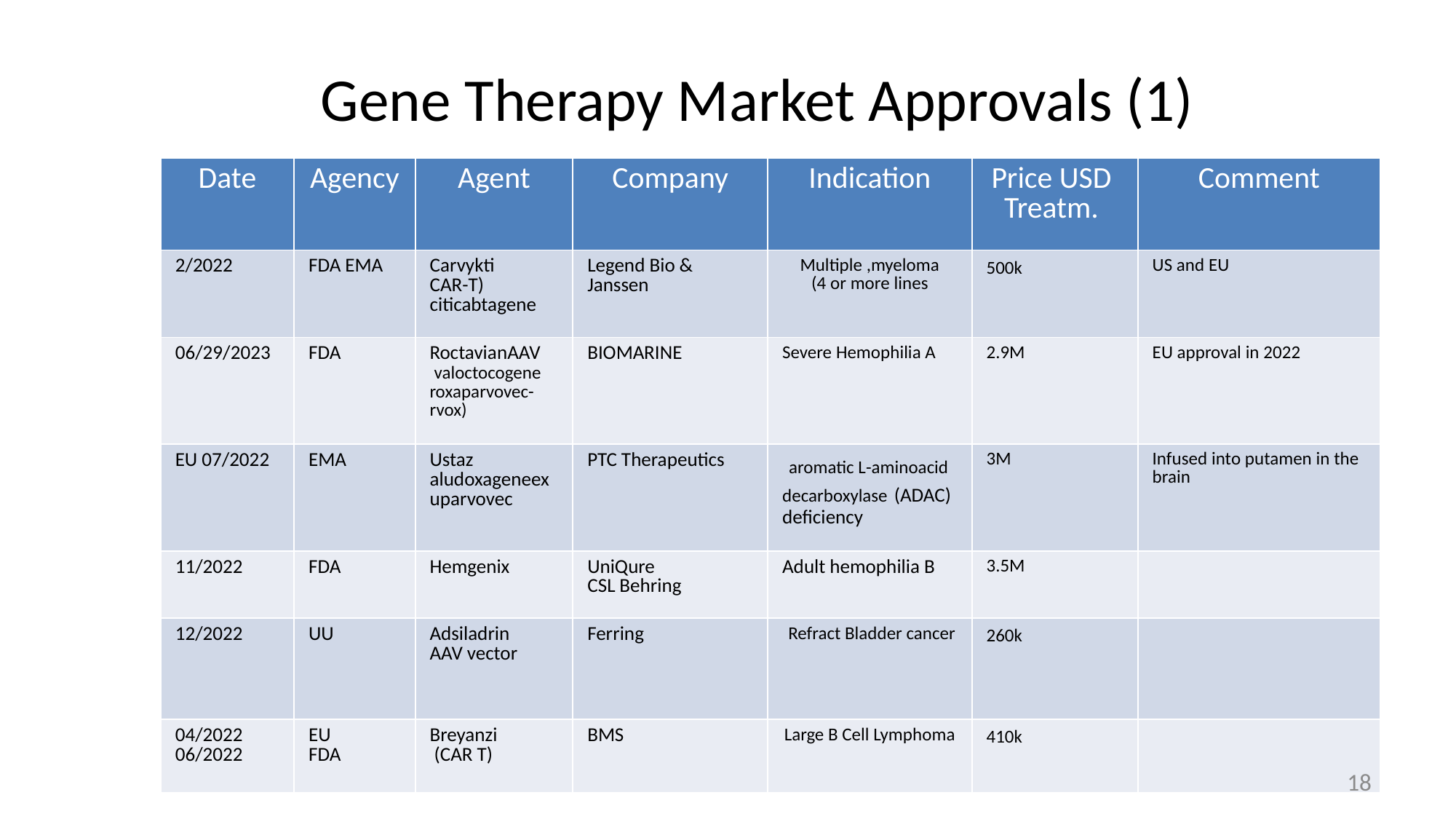

# Gene Therapy Market Approvals (1)
| Date | Agency | Agent | Company | Indication | Price USD Treatm. | Comment |
| --- | --- | --- | --- | --- | --- | --- |
| 2/2022 | FDA EMA | Carvykti CAR-T) citicabtagene | Legend Bio & Janssen | Multiple ,myeloma (4 or more lines | 500k | US and EU |
| 06/29/2023 | FDA | RoctavianAAV valoctocogene roxaparvovec-rvox) | BIOMARINE | Severe Hemophilia A | 2.9M | EU approval in 2022 |
| EU 07/2022 | EMA | Ustaz aludoxageneexuparvovec | PTC Therapeutics | aromatic L-aminoacid decarboxylase (ADAC) deficiency | 3M | Infused into putamen in the brain |
| 11/2022 | FDA | Hemgenix | UniQure CSL Behring | Adult hemophilia B | 3.5M |  |
| 12/2022 | UU | Adsiladrin AAV vector | Ferring | Refract Bladder cancer | 260k |  |
| 04/2022 06/2022 | EU FDA | Breyanzi (CAR T) | BMS | Large B Cell Lymphoma | 410k |  |
18